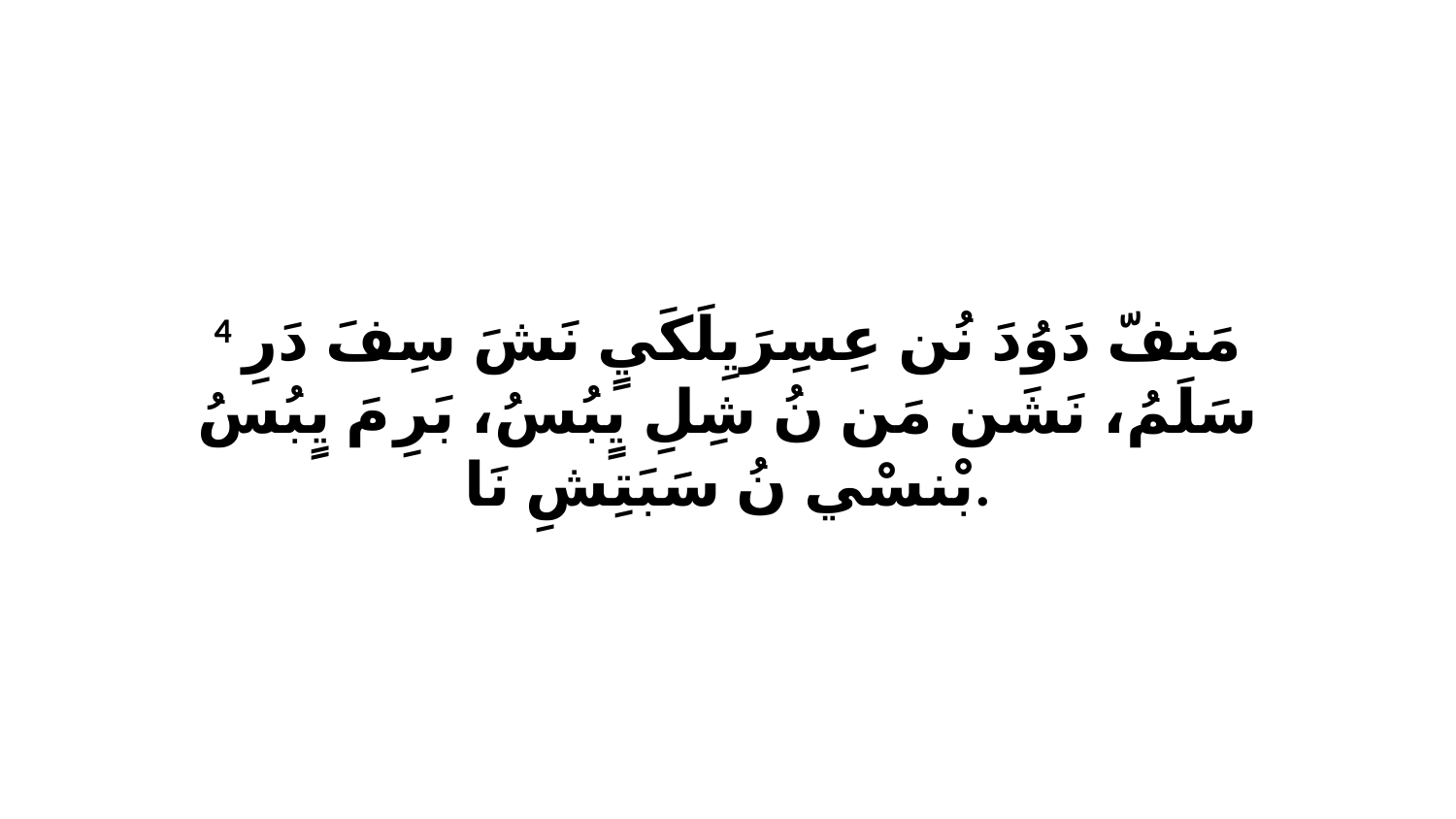

4 مَنفّ دَوُدَ نُن عِسِرَيِلَكَيٍ نَشَ سِفَ دَرِ سَلَمُ، نَشَن مَن نُ شِلِ يٍبُسُ، بَرِ مَ يٍبُسُ بْنسْي نُ سَبَتِشِ نَا.